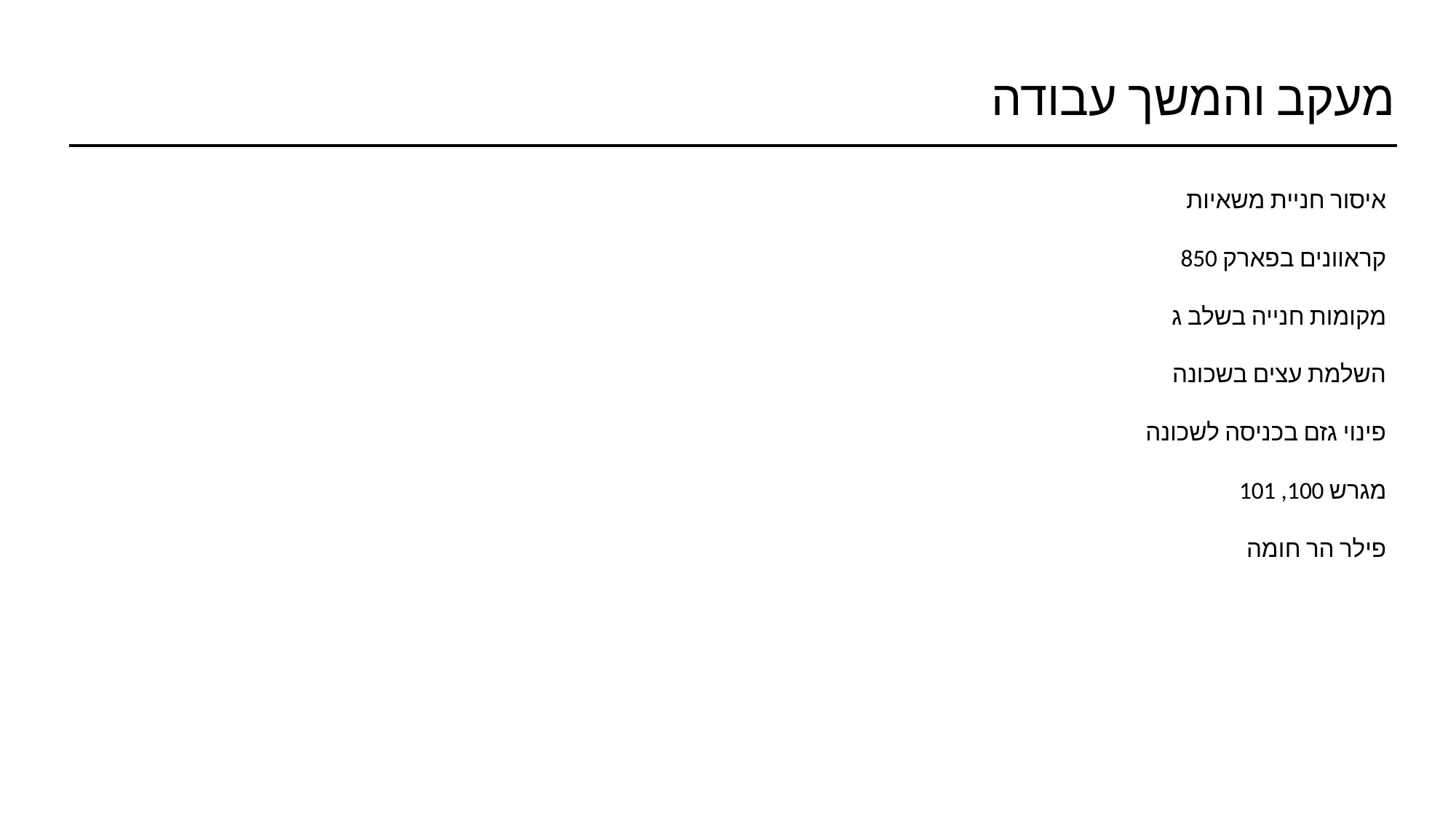

# מעקב והמשך עבודה
איסור חניית משאיות

קראוונים בפארק 850

מקומות חנייה בשלב ג

השלמת עצים בשכונה

פינוי גזם בכניסה לשכונה

מגרש 100, 101

פילר הר חומה